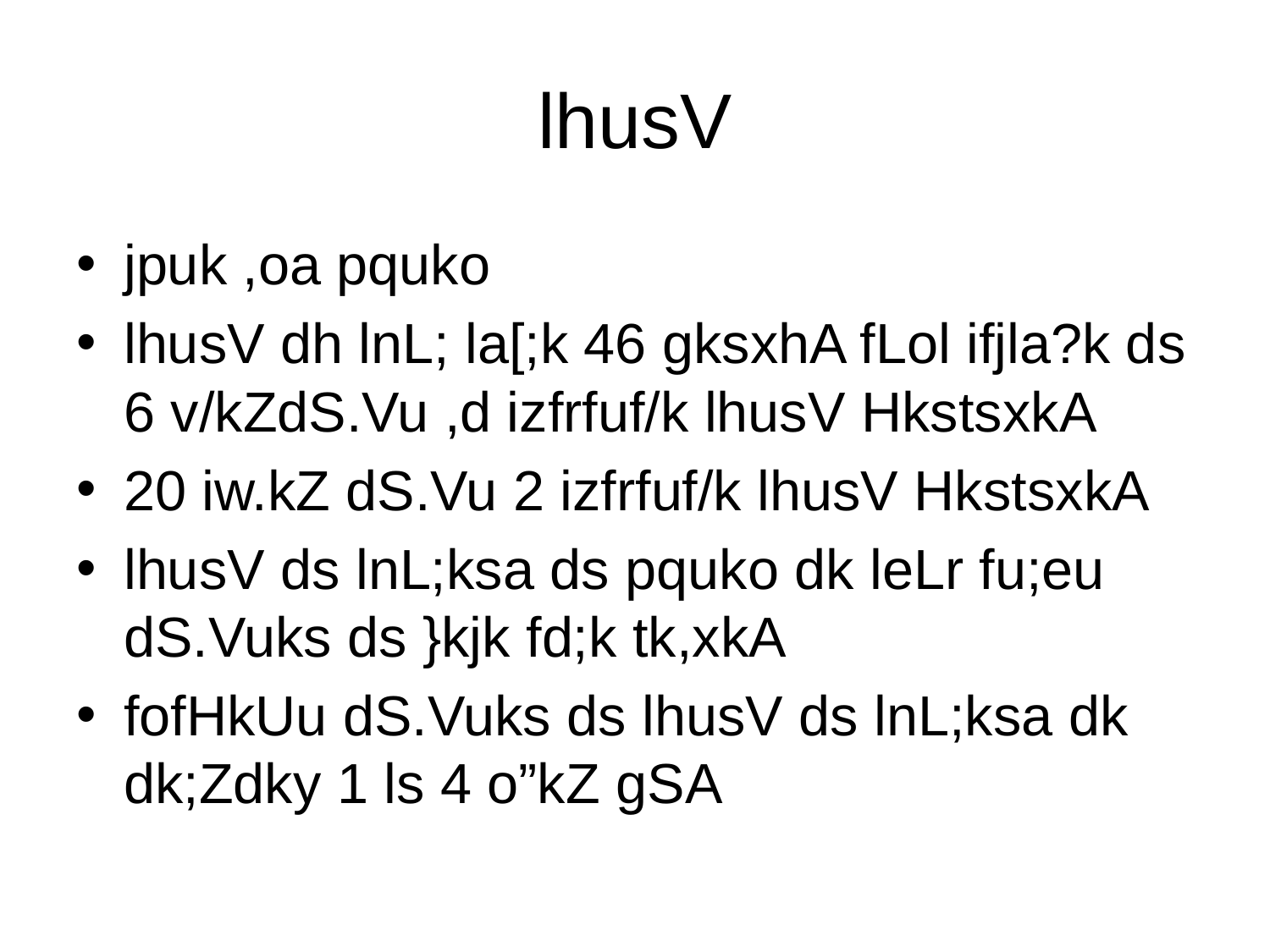

# lhusV
jpuk ,oa pquko
lhusV dh lnL; la[;k 46 gksxhA fLol ifjla?k ds 6 v/kZdS.Vu ,d izfrfuf/k lhusV HkstsxkA
20 iw.kZ dS.Vu 2 izfrfuf/k lhusV HkstsxkA
lhusV ds lnL;ksa ds pquko dk leLr fu;eu dS.Vuks ds }kjk fd;k tk,xkA
fofHkUu dS.Vuks ds lhusV ds lnL;ksa dk dk;Zdky 1 ls 4 o”kZ gSA